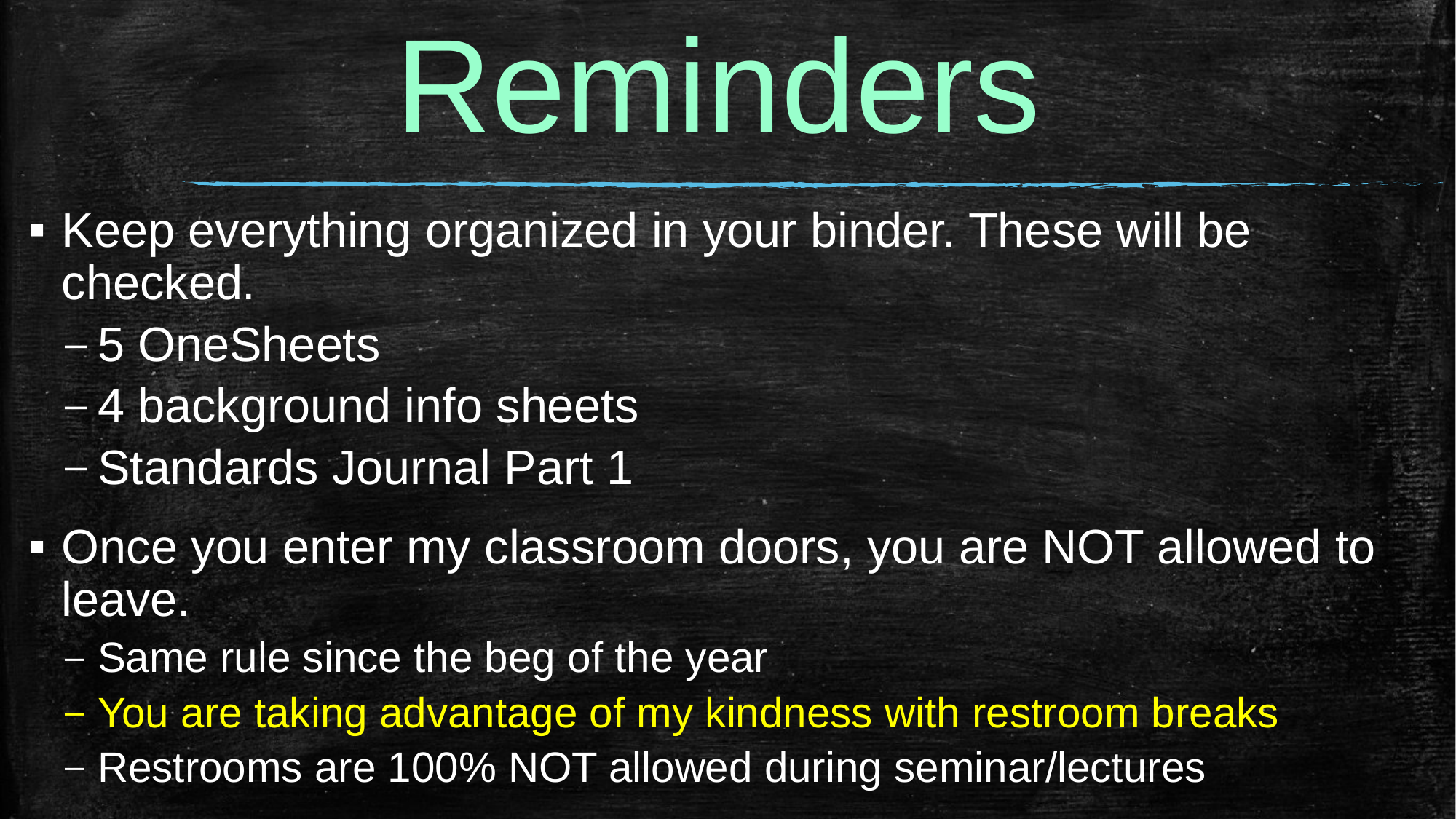

# Reminders
Keep everything organized in your binder. These will be checked.
5 OneSheets
4 background info sheets
Standards Journal Part 1
Once you enter my classroom doors, you are NOT allowed to leave.
Same rule since the beg of the year
You are taking advantage of my kindness with restroom breaks
Restrooms are 100% NOT allowed during seminar/lectures